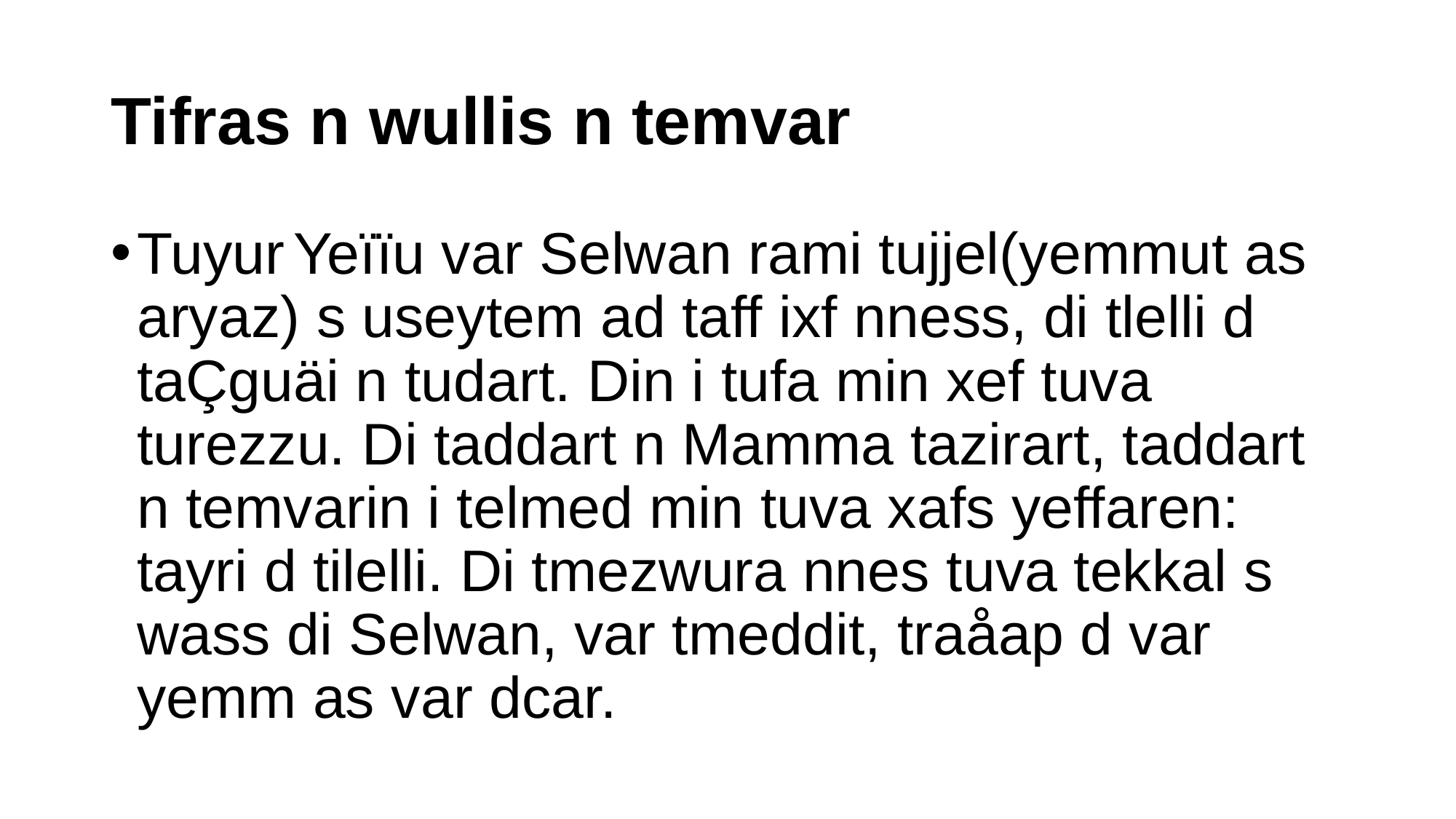

# Tifras n wullis n temvar
Tuyur Yeïïu var Selwan rami tujjel(yemmut as aryaz) s useytem ad taff ixf nness, di tlelli d taÇguäi n tudart. Din i tufa min xef tuva turezzu. Di taddart n Mamma tazirart, taddart n temvarin i telmed min tuva xafs yeffaren: tayri d tilelli. Di tmezwura nnes tuva tekkal s wass di Selwan, var tmeddit, traåap d var yemm as var dcar.